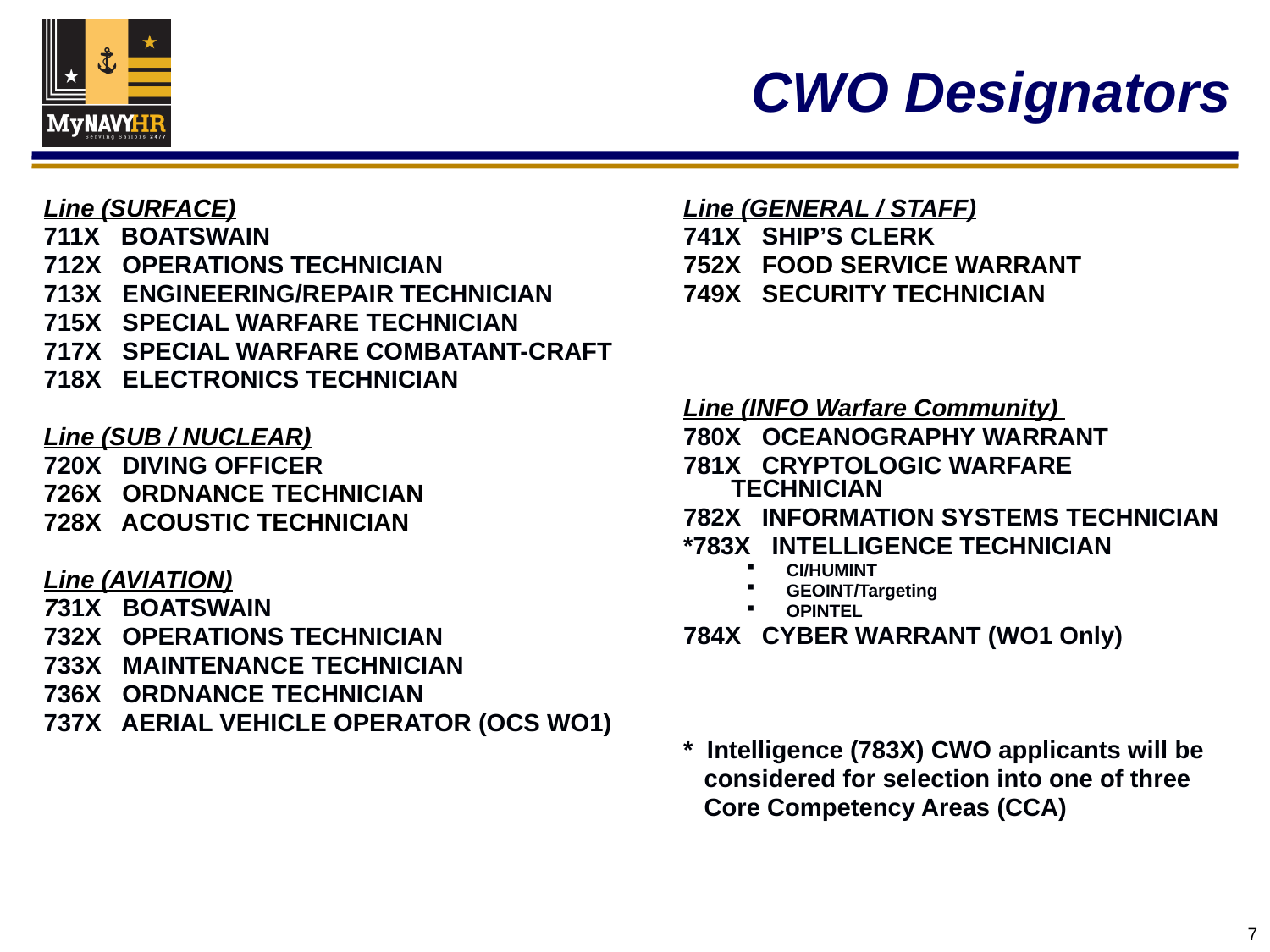

# CWO Designators
Line (SURFACE)
711X   BOATSWAIN
712X   OPERATIONS TECHNICIAN
713X   ENGINEERING/REPAIR TECHNICIAN
715X   SPECIAL WARFARE TECHNICIAN
717X   SPECIAL WARFARE COMBATANT-CRAFT
718X   ELECTRONICS TECHNICIAN

Line (SUB / NUCLEAR)
720X   DIVING OFFICER
726X   ORDNANCE TECHNICIAN
728X   ACOUSTIC TECHNICIAN

Line (AVIATION)
731X   BOATSWAIN
732X   OPERATIONS TECHNICIAN
733X   MAINTENANCE TECHNICIAN
736X   ORDNANCE TECHNICIAN
737X   AERIAL VEHICLE OPERATOR (OCS WO1)

Line (GENERAL / STAFF)
741X   SHIP’S CLERK
752X   FOOD SERVICE WARRANT
749X   SECURITY TECHNICIAN

Line (INFO Warfare Community)
780X   OCEANOGRAPHY WARRANT
781X   CRYPTOLOGIC WARFARE TECHNICIAN
782X   INFORMATION SYSTEMS TECHNICIAN
*783X   INTELLIGENCE TECHNICIAN
CI/HUMINT
GEOINT/Targeting
OPINTEL
784X   CYBER WARRANT (WO1 Only)

*  Intelligence (783X) CWO applicants will be
   considered for selection into one of three
   Core Competency Areas (CCA)
7